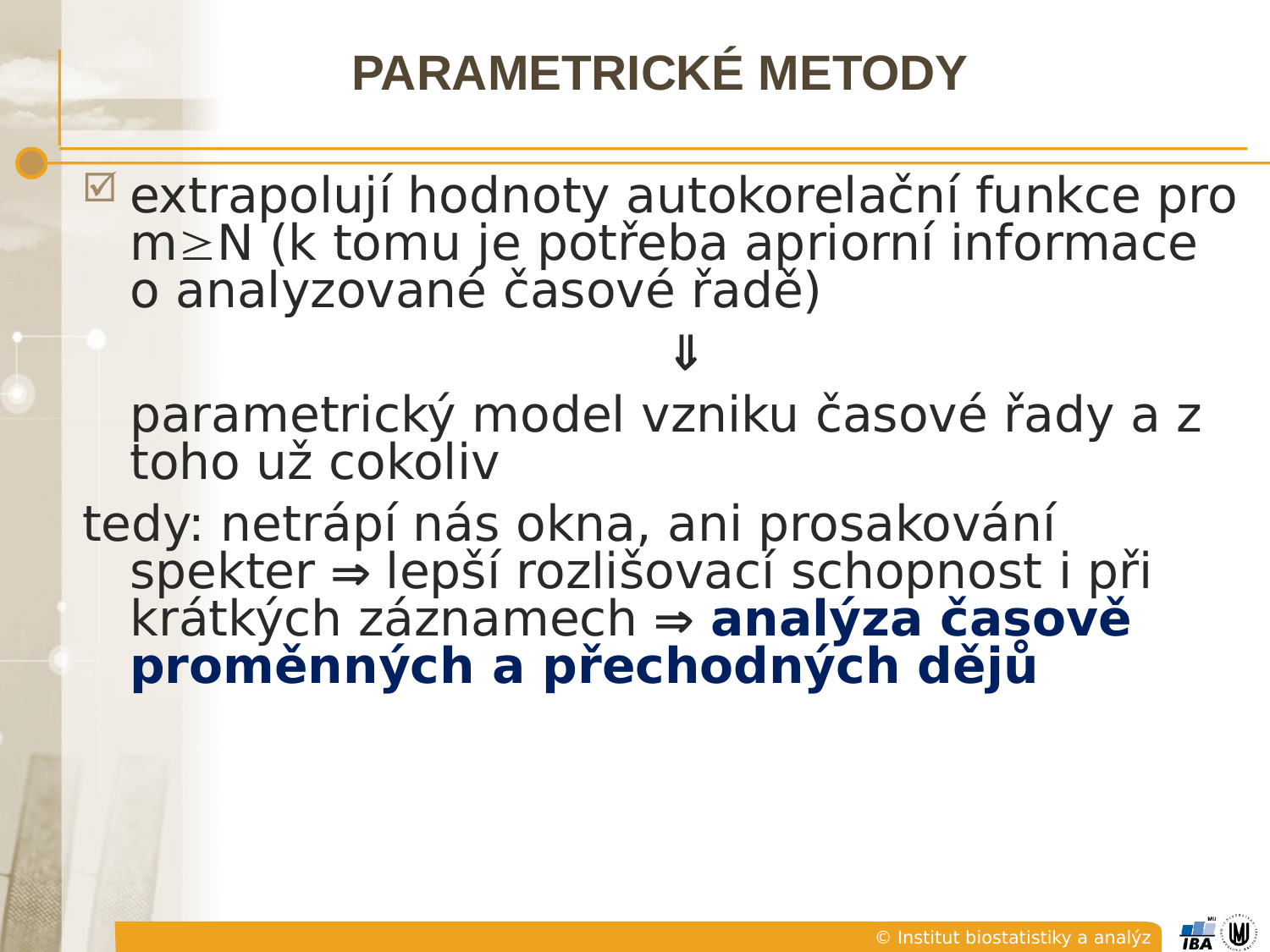

# PARAMETRICKÉ METODY
extrapolují hodnoty autokorelační funkce pro m≥N (k tomu je potřeba apriorní informace o analyzované časové řadě)
	⇓
	parametrický model vzniku časové řady a z toho už cokoliv
tedy: netrápí nás okna, ani prosakování spekter ⇒ lepší rozlišovací schopnost i při krátkých záznamech ⇒ analýza časově proměnných a přechodných dějů